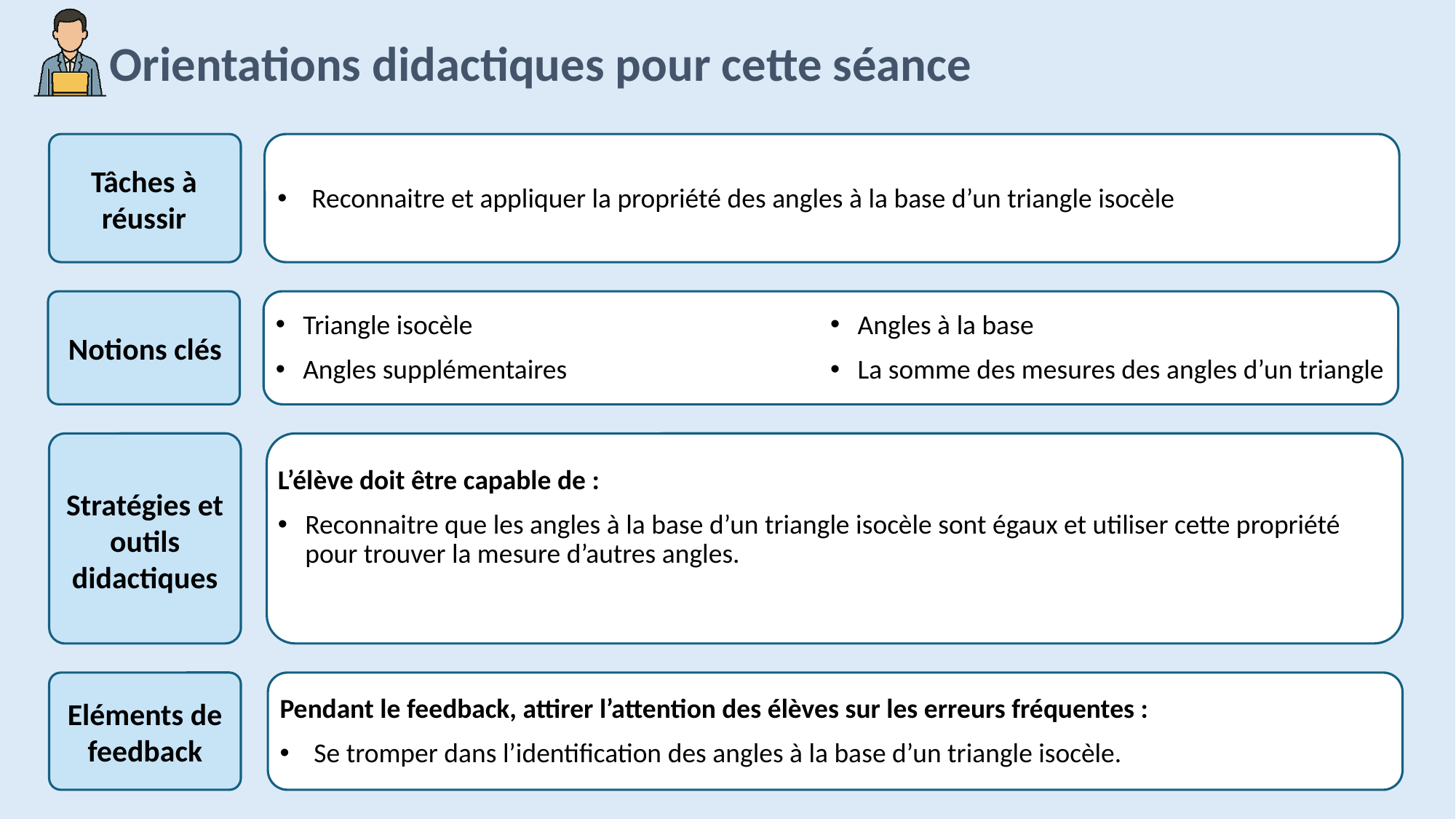

Reconnaitre et appliquer la propriété des angles à la base d’un triangle isocèle
Triangle isocèle
Angles supplémentaires
Angles à la base
La somme des mesures des angles d’un triangle
L’élève doit être capable de :
Reconnaitre que les angles à la base d’un triangle isocèle sont égaux et utiliser cette propriété pour trouver la mesure d’autres angles.

Pendant le feedback, attirer l’attention des élèves sur les erreurs fréquentes :
Se tromper dans l’identification des angles à la base d’un triangle isocèle.